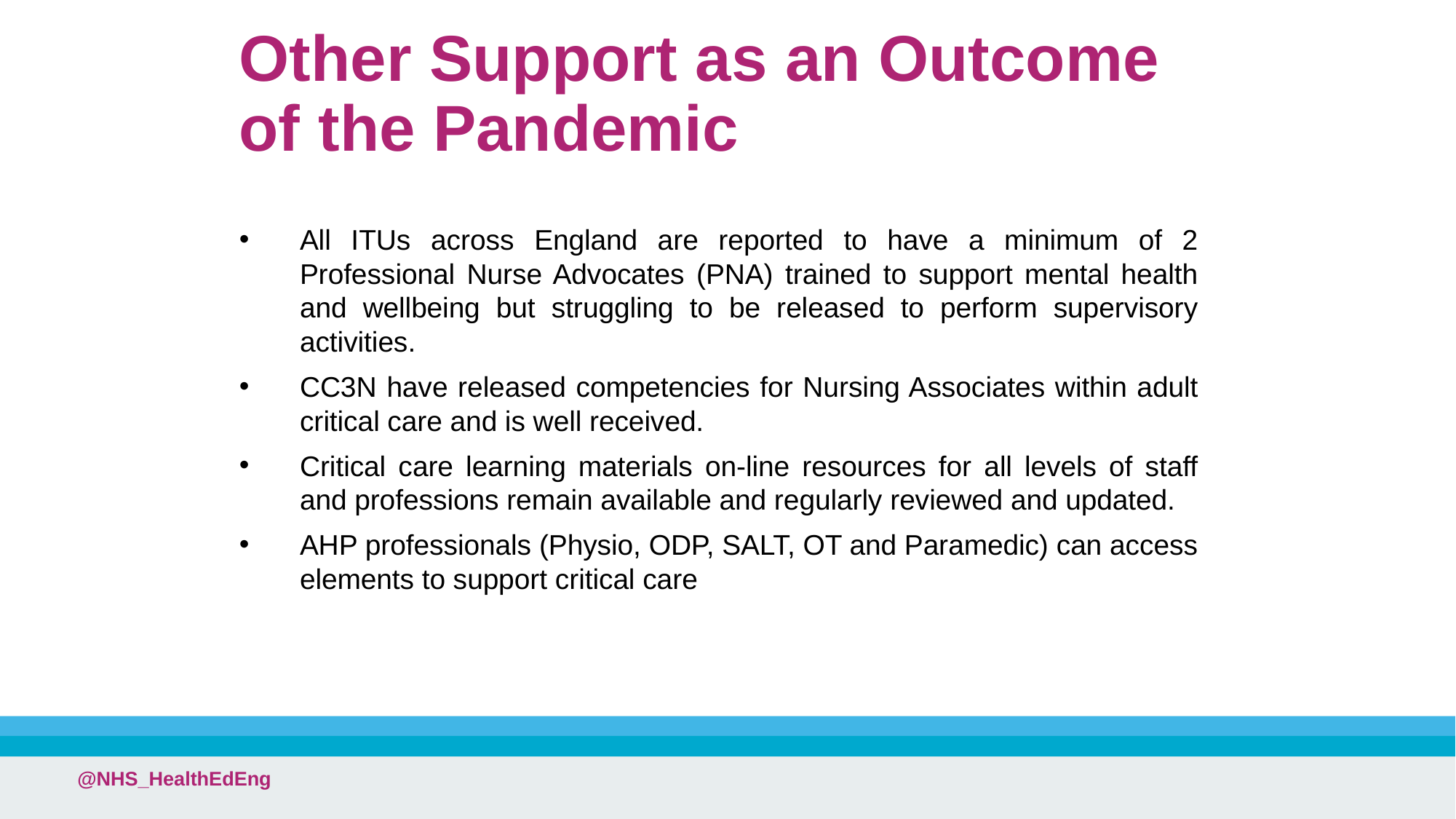

# Other Support as an Outcome of the Pandemic

All ITUs across England are reported to have a minimum of 2 Professional Nurse Advocates (PNA) trained to support mental health and wellbeing but struggling to be released to perform supervisory activities.
CC3N have released competencies for Nursing Associates within adult critical care and is well received.
Critical care learning materials on-line resources for all levels of staff and professions remain available and regularly reviewed and updated.
AHP professionals (Physio, ODP, SALT, OT and Paramedic) can access elements to support critical care